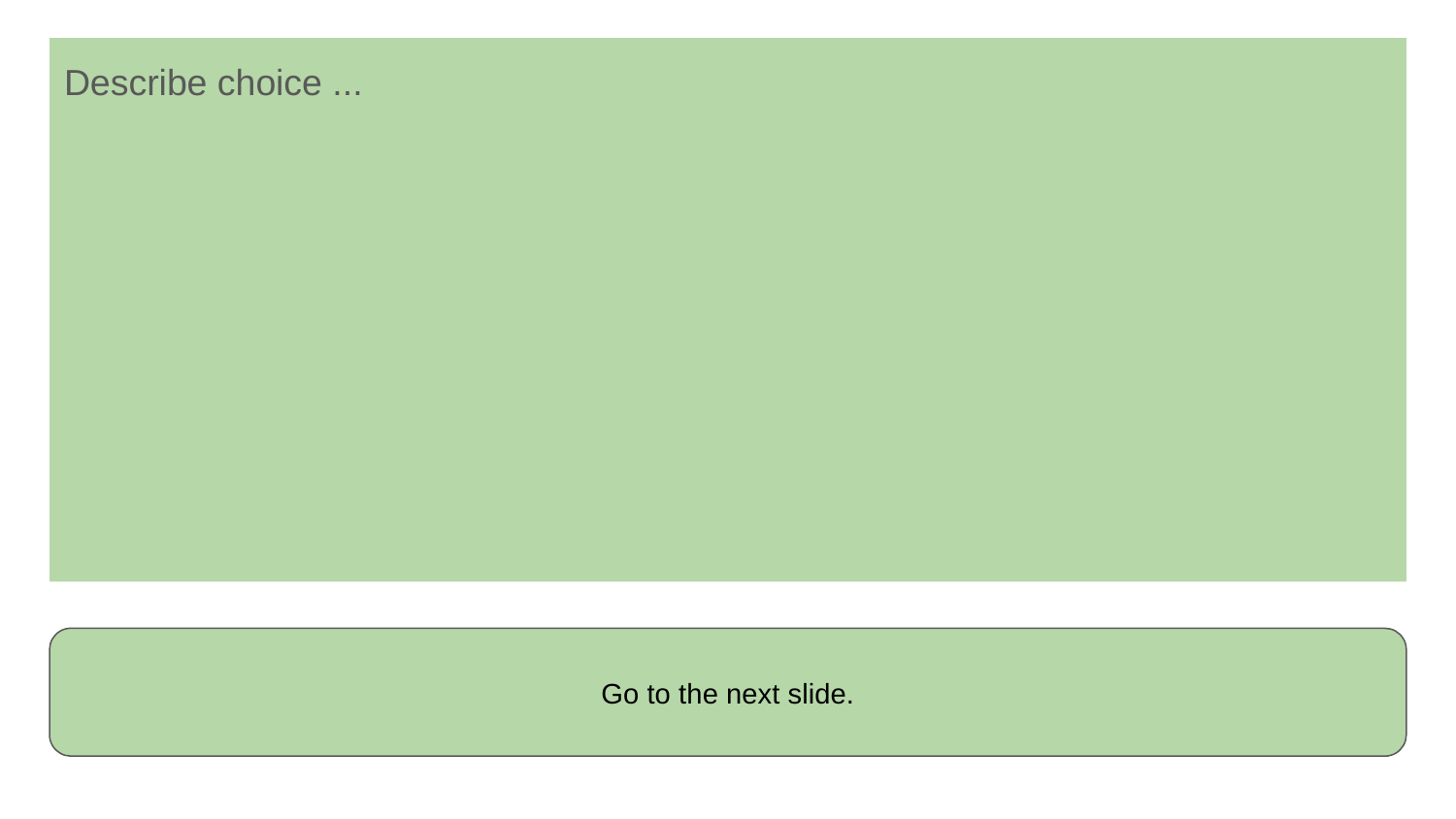

Describe choice ...

Go to the next slide.